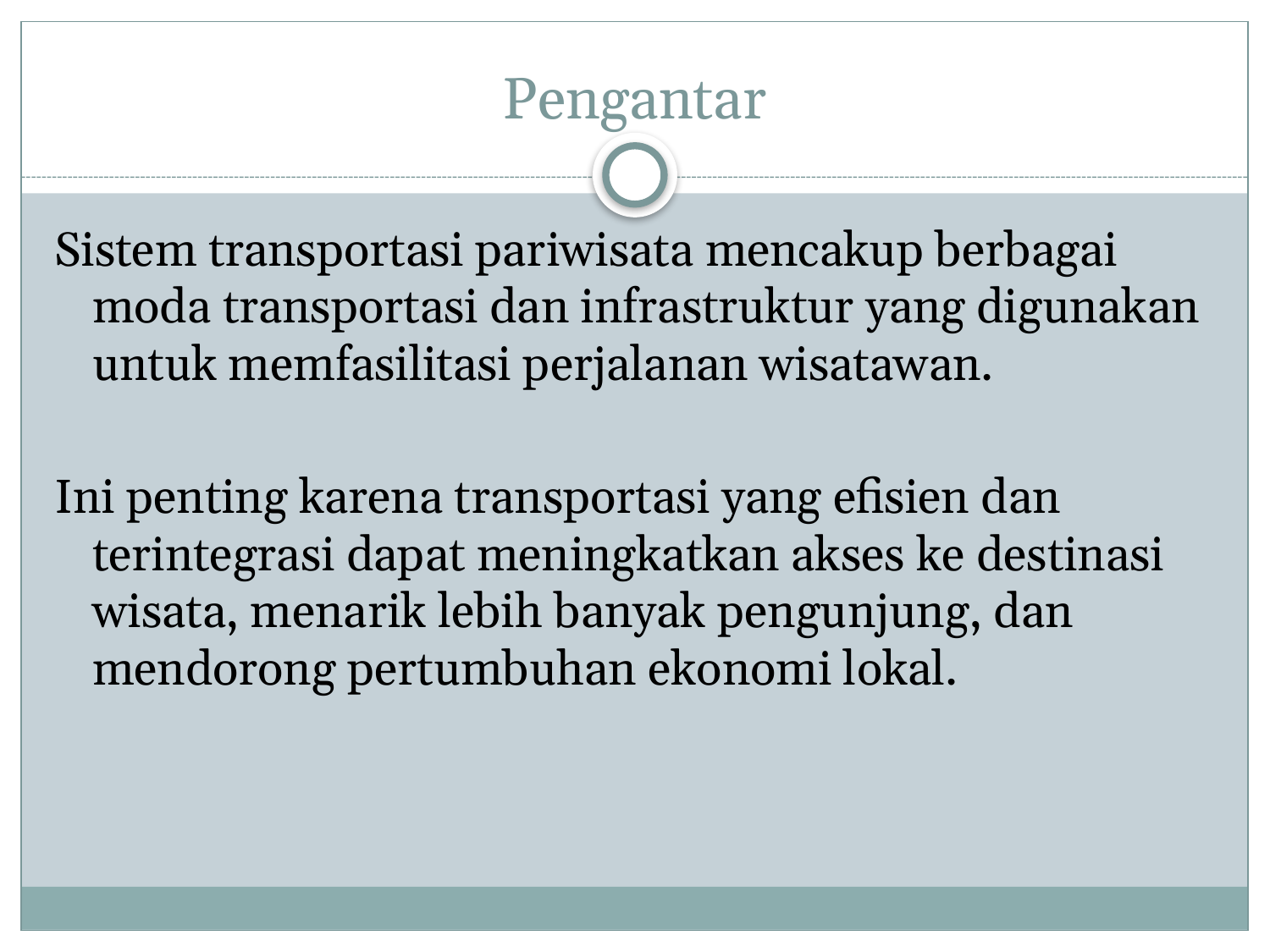

# Pengantar
Sistem transportasi pariwisata mencakup berbagai moda transportasi dan infrastruktur yang digunakan untuk memfasilitasi perjalanan wisatawan.

Ini penting karena transportasi yang efisien dan terintegrasi dapat meningkatkan akses ke destinasi wisata, menarik lebih banyak pengunjung, dan mendorong pertumbuhan ekonomi lokal.